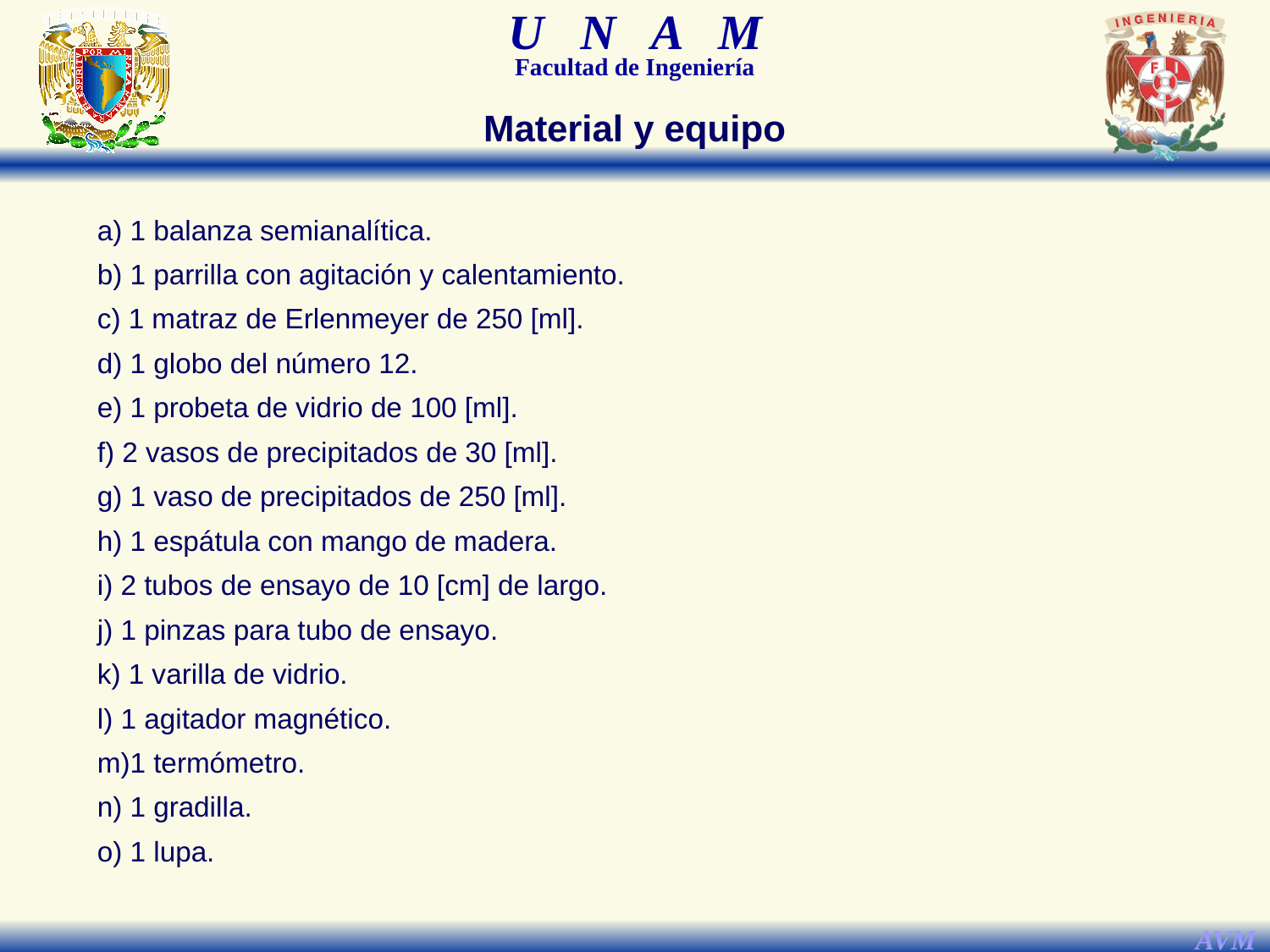

Material y equipo
a) 1 balanza semianalítica.
b) 1 parrilla con agitación y calentamiento.
c) 1 matraz de Erlenmeyer de 250 [ml].
d) 1 globo del número 12.
e) 1 probeta de vidrio de 100 [ml].
f) 2 vasos de precipitados de 30 [ml].
g) 1 vaso de precipitados de 250 [ml].
h) 1 espátula con mango de madera.
i) 2 tubos de ensayo de 10 [cm] de largo.
j) 1 pinzas para tubo de ensayo.
k) 1 varilla de vidrio.
l) 1 agitador magnético.
m)1 termómetro.
n) 1 gradilla.
o) 1 lupa.